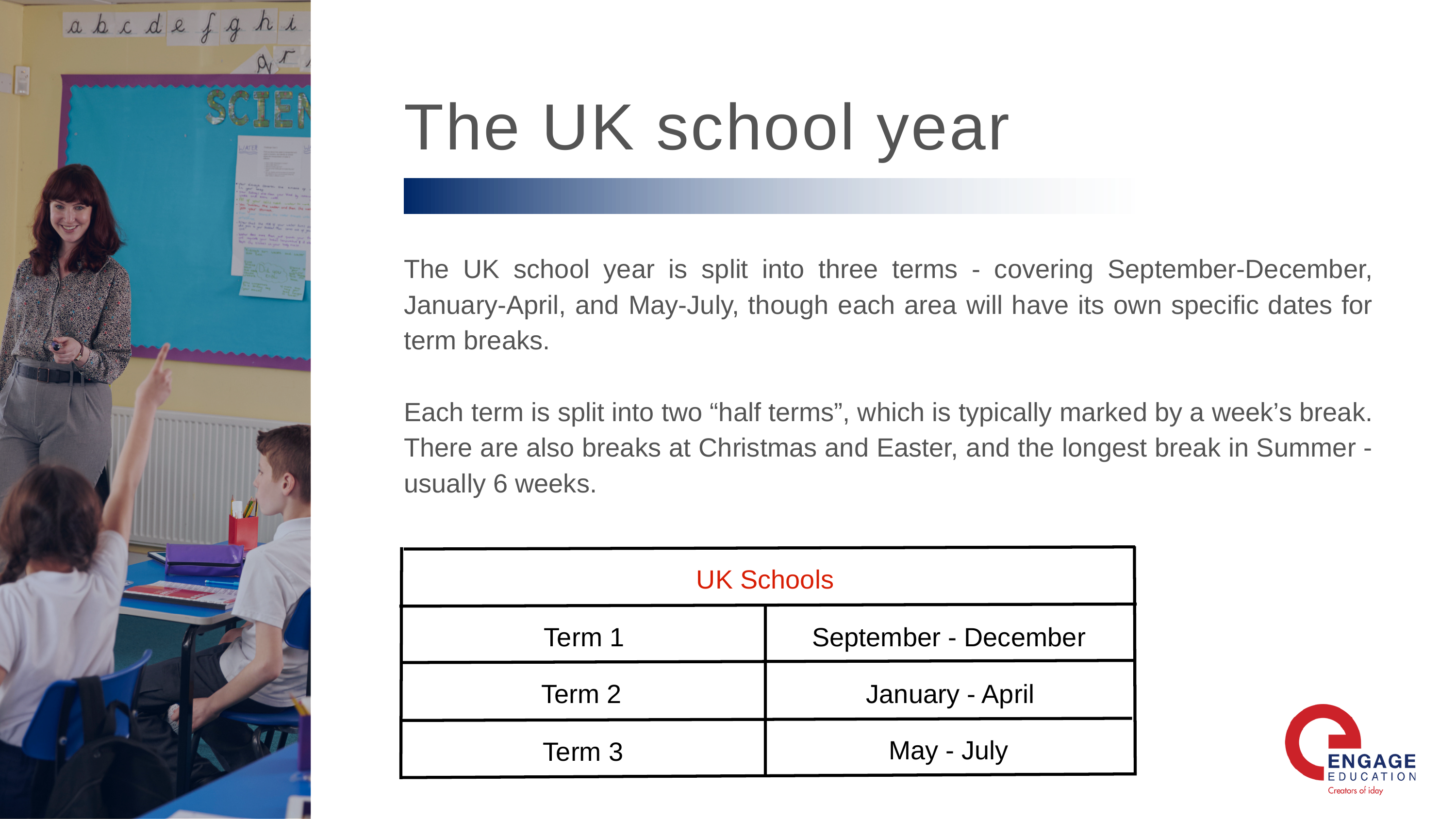

The UK school year

The UK school year is split into three terms - covering September-December, January-April, and May-July, though each area will have its own specific dates for term breaks.

Each term is split into two “half terms”, which is typically marked by a week’s break. There are also breaks at Christmas and Easter, and the longest break in Summer - usually 6 weeks.

UK Schools

Term 1
September - December

Term 2
January - April

May - July
Term 3